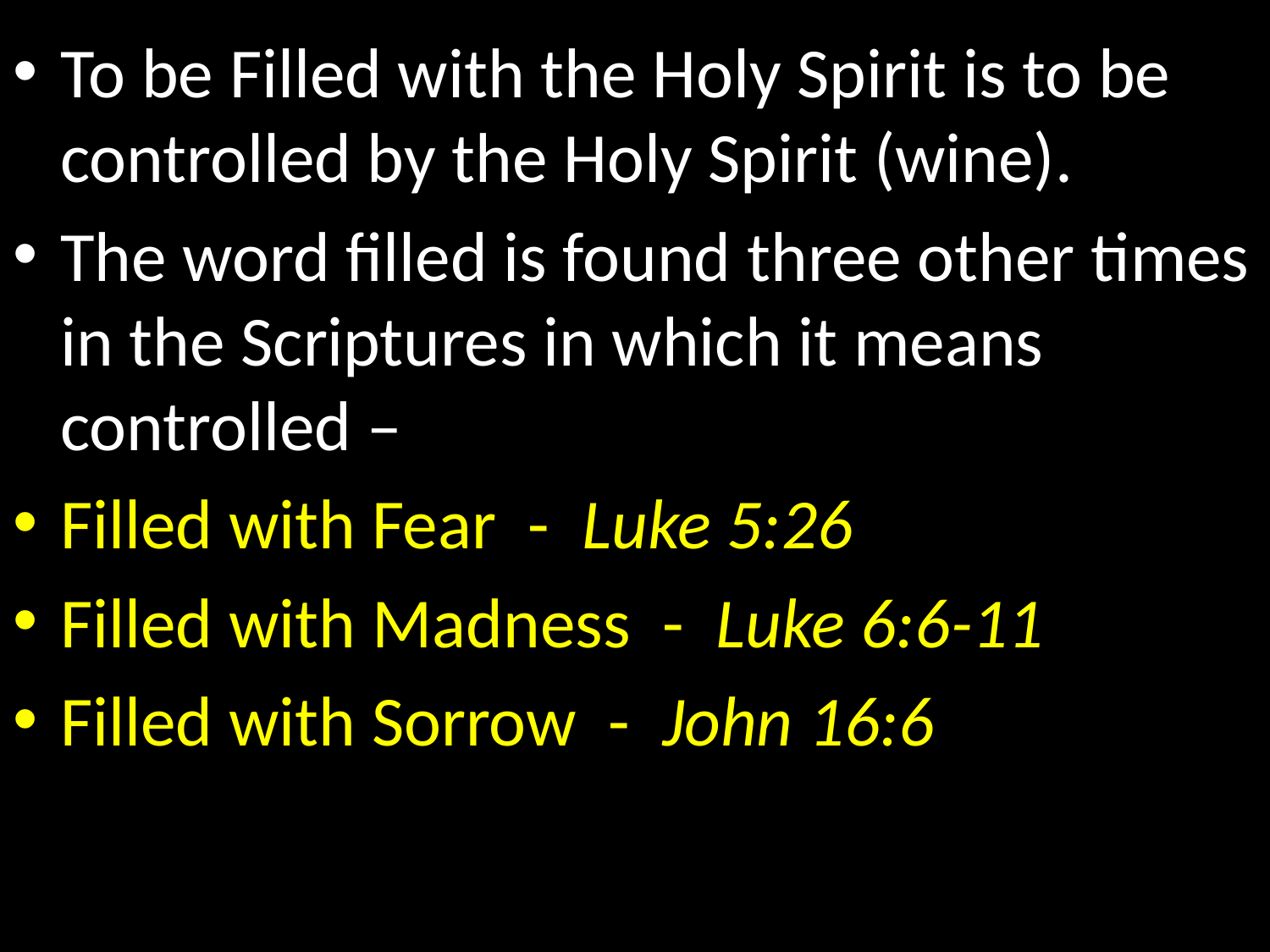

To be Filled with the Holy Spirit is to be controlled by the Holy Spirit (wine).
The word filled is found three other times in the Scriptures in which it means controlled –
Filled with Fear  -  Luke 5:26
Filled with madness  -  Luke 6:6-11
Filled with Sorrow  -  John 16:6